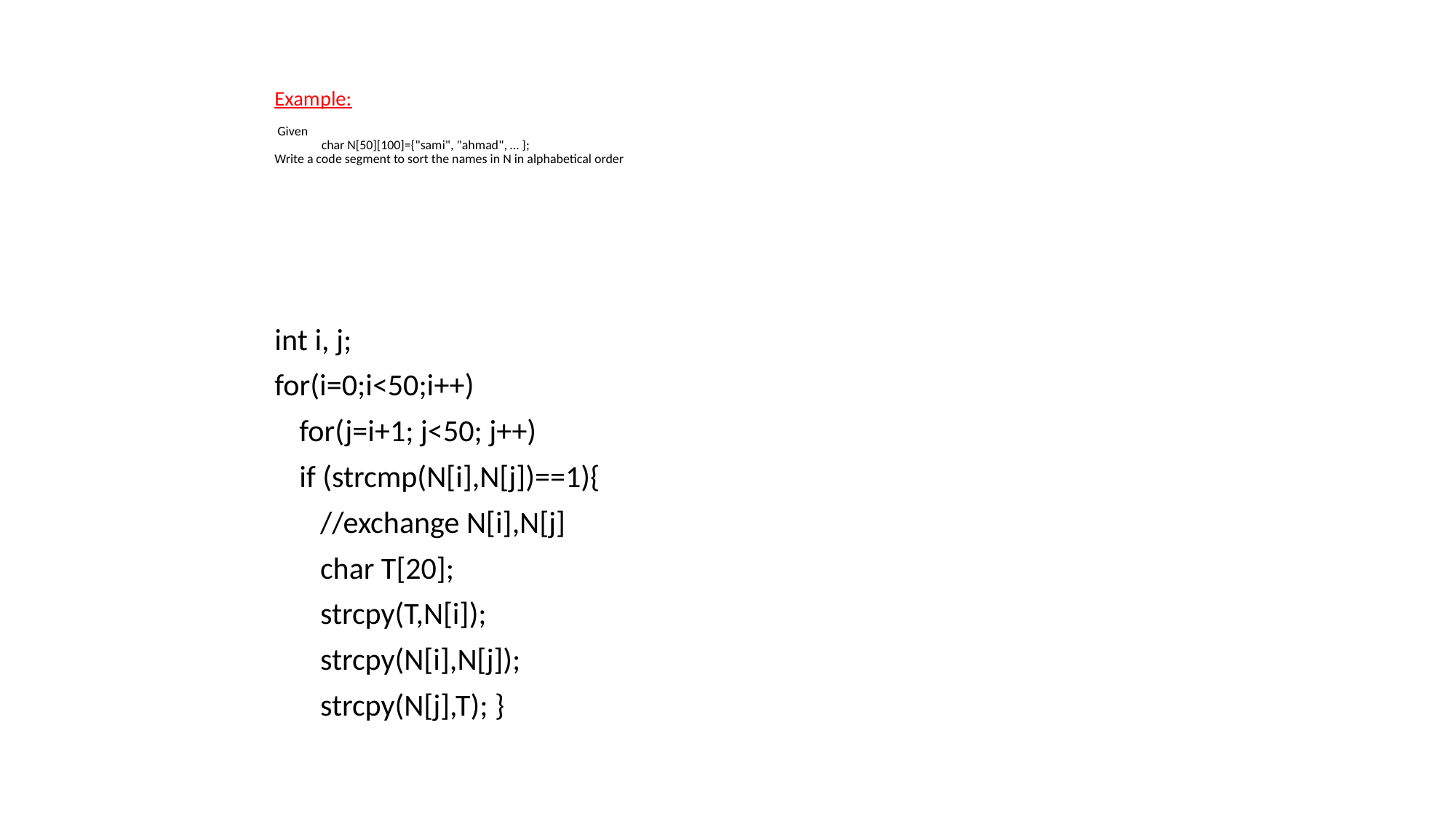

# Example: Given char N[50][100]={"sami", "ahmad", … }; Write a code segment to sort the names in N in alphabetical order
int i, j;
for(i=0;i<50;i++)
	for(j=i+1; j<50; j++)
		if (strcmp(N[i],N[j])==1){
		   //exchange N[i],N[j]
		   char T[20];
		   strcpy(T,N[i]);
		   strcpy(N[i],N[j]);
		   strcpy(N[j],T); }